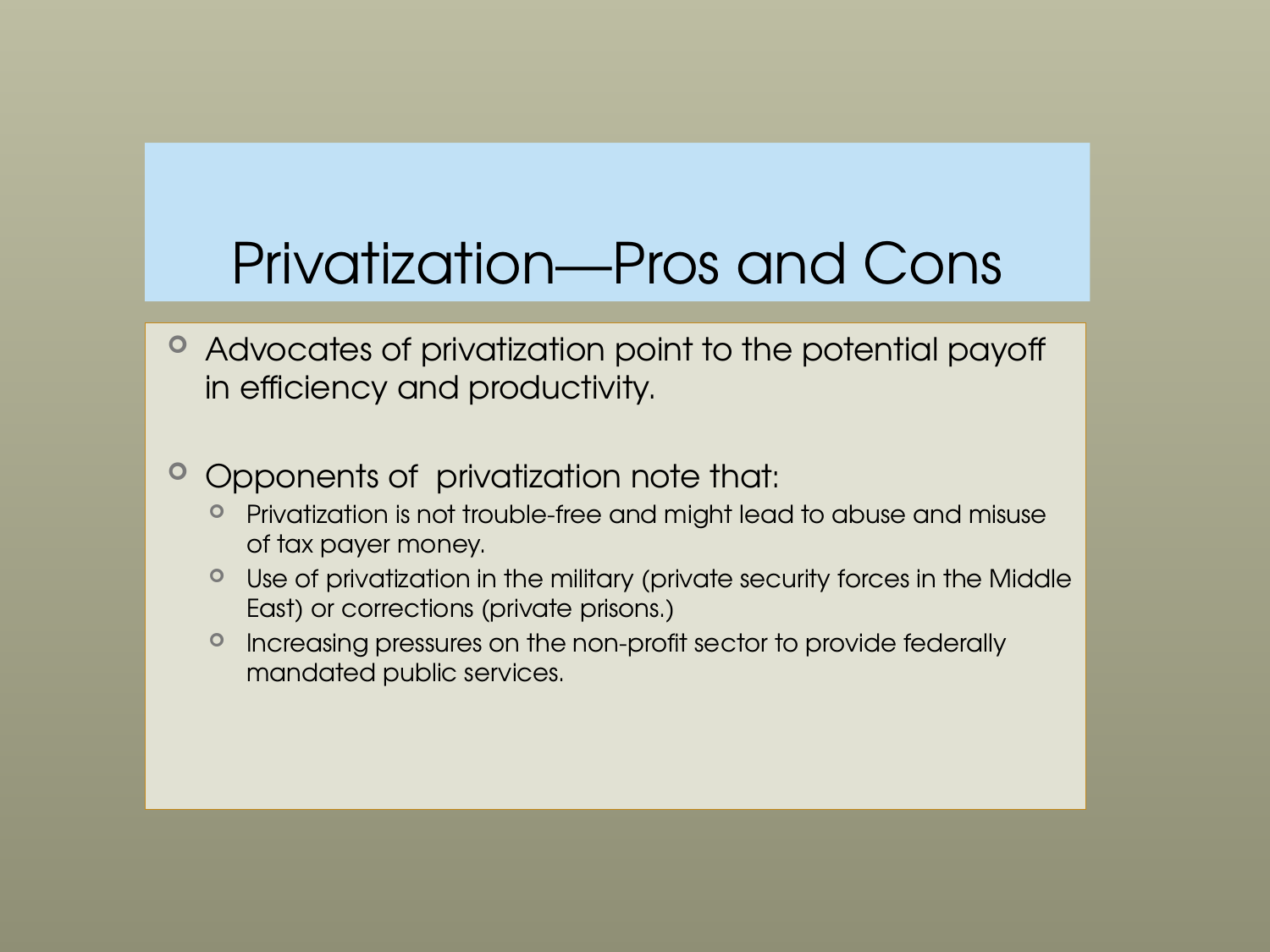

# Privatization—Pros and Cons
Advocates of privatization point to the potential payoff in efficiency and productivity.

Opponents of  privatization note that:
Privatization is not trouble-free and might lead to abuse and misuse of tax payer money.
Use of privatization in the military (private security forces in the Middle East) or corrections (private prisons.)
Increasing pressures on the non-profit sector to provide federally mandated public services.